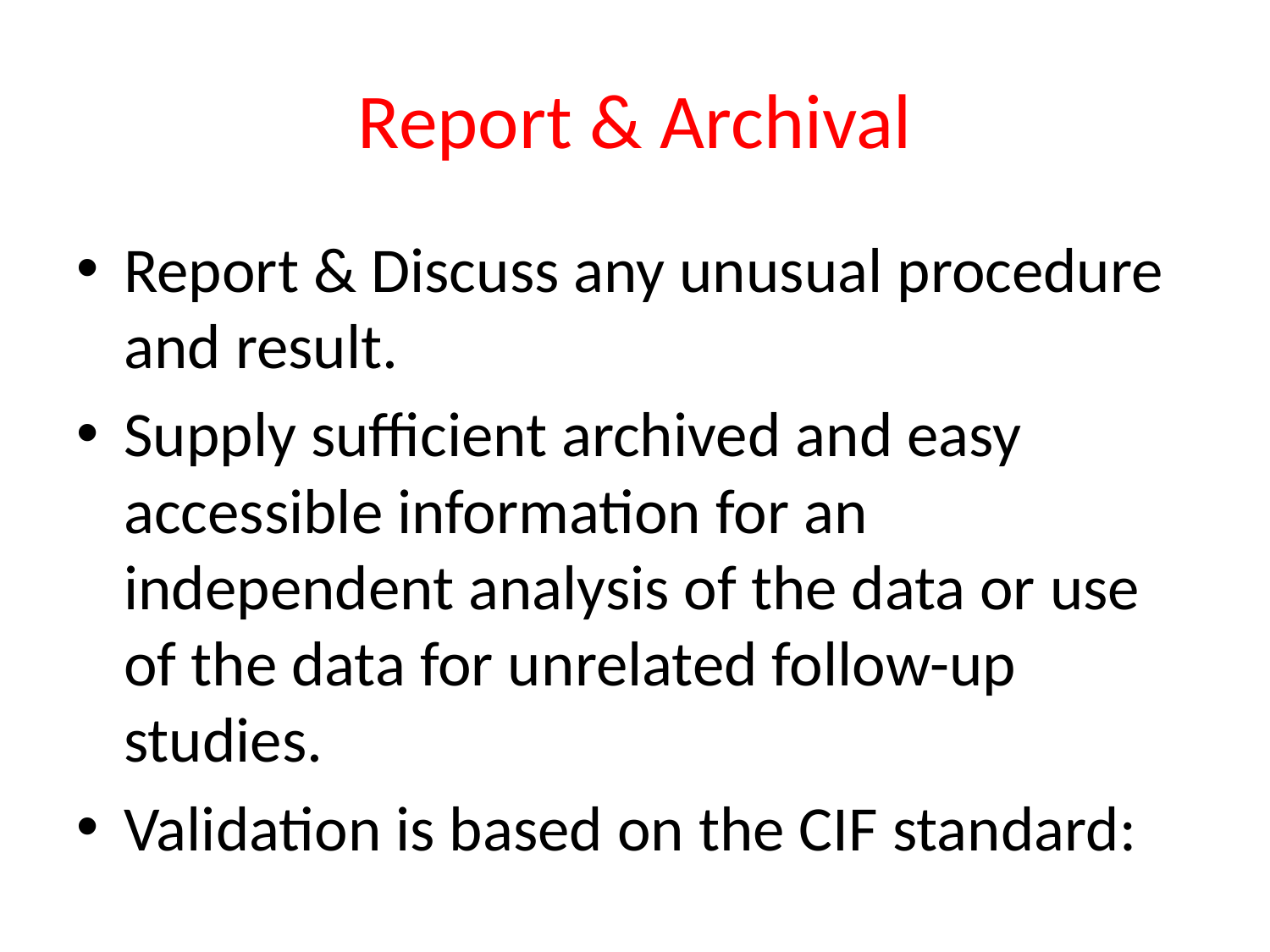

# Report & Archival
Report & Discuss any unusual procedure and result.
Supply sufficient archived and easy accessible information for an independent analysis of the data or use of the data for unrelated follow-up studies.
Validation is based on the CIF standard: